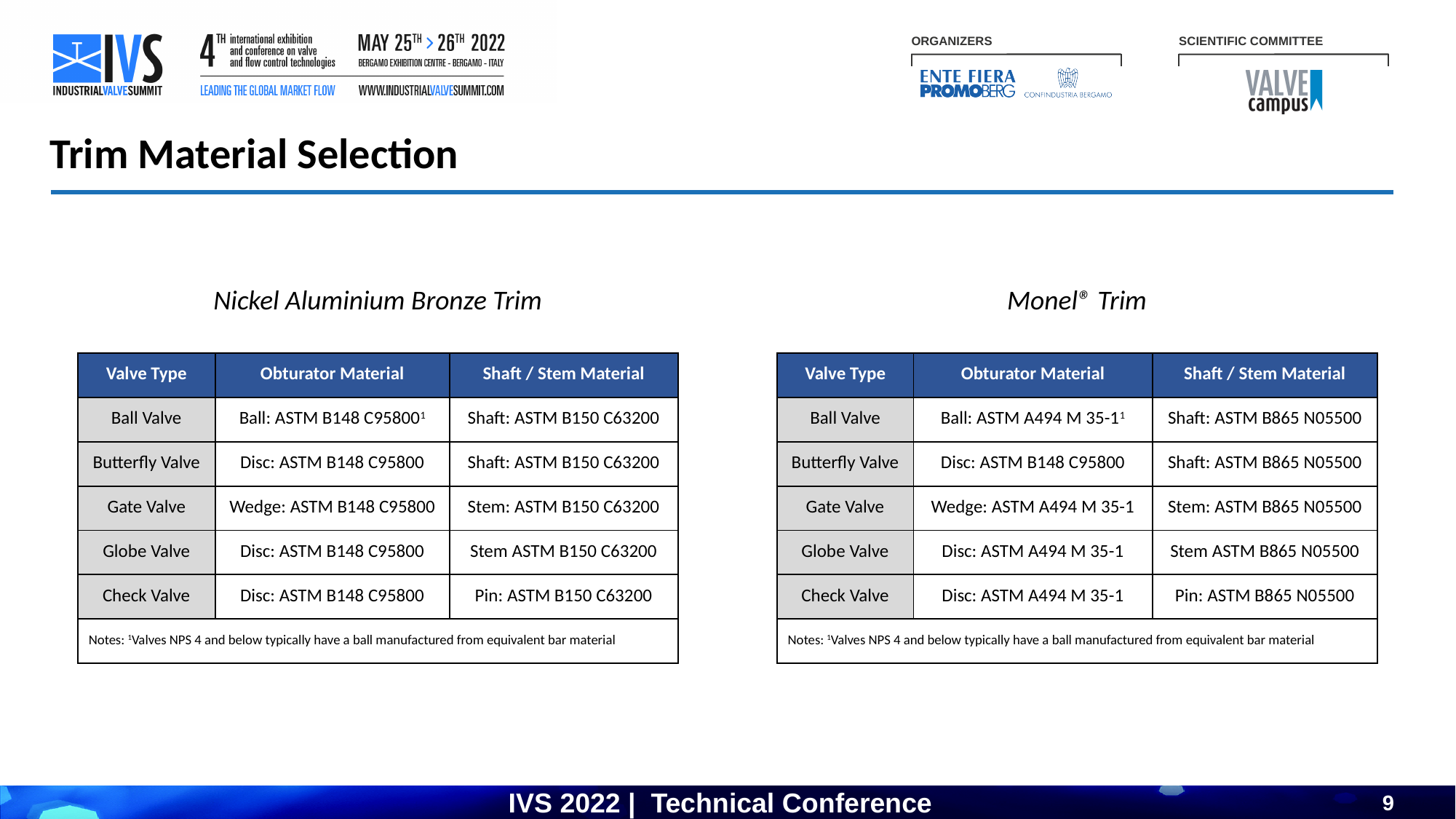

Trim Material Selection
Nickel Aluminium Bronze Trim
Monel® Trim
| Valve Type | Obturator Material | Shaft / Stem Material |
| --- | --- | --- |
| Ball Valve | Ball: ASTM B148 C958001 | Shaft: ASTM B150 C63200 |
| Butterfly Valve | Disc: ASTM B148 C95800 | Shaft: ASTM B150 C63200 |
| Gate Valve | Wedge: ASTM B148 C95800 | Stem: ASTM B150 C63200 |
| Globe Valve | Disc: ASTM B148 C95800 | Stem ASTM B150 C63200 |
| Check Valve | Disc: ASTM B148 C95800 | Pin: ASTM B150 C63200 |
| Notes: 1Valves NPS 4 and below typically have a ball manufactured from equivalent bar material |  |  |
| Valve Type | Obturator Material | Shaft / Stem Material |
| --- | --- | --- |
| Ball Valve | Ball: ASTM A494 M 35-11 | Shaft: ASTM B865 N05500 |
| Butterfly Valve | Disc: ASTM B148 C95800 | Shaft: ASTM B865 N05500 |
| Gate Valve | Wedge: ASTM A494 M 35-1 | Stem: ASTM B865 N05500 |
| Globe Valve | Disc: ASTM A494 M 35-1 | Stem ASTM B865 N05500 |
| Check Valve | Disc: ASTM A494 M 35-1 | Pin: ASTM B865 N05500 |
| Notes: 1Valves NPS 4 and below typically have a ball manufactured from equivalent bar material |  |  |